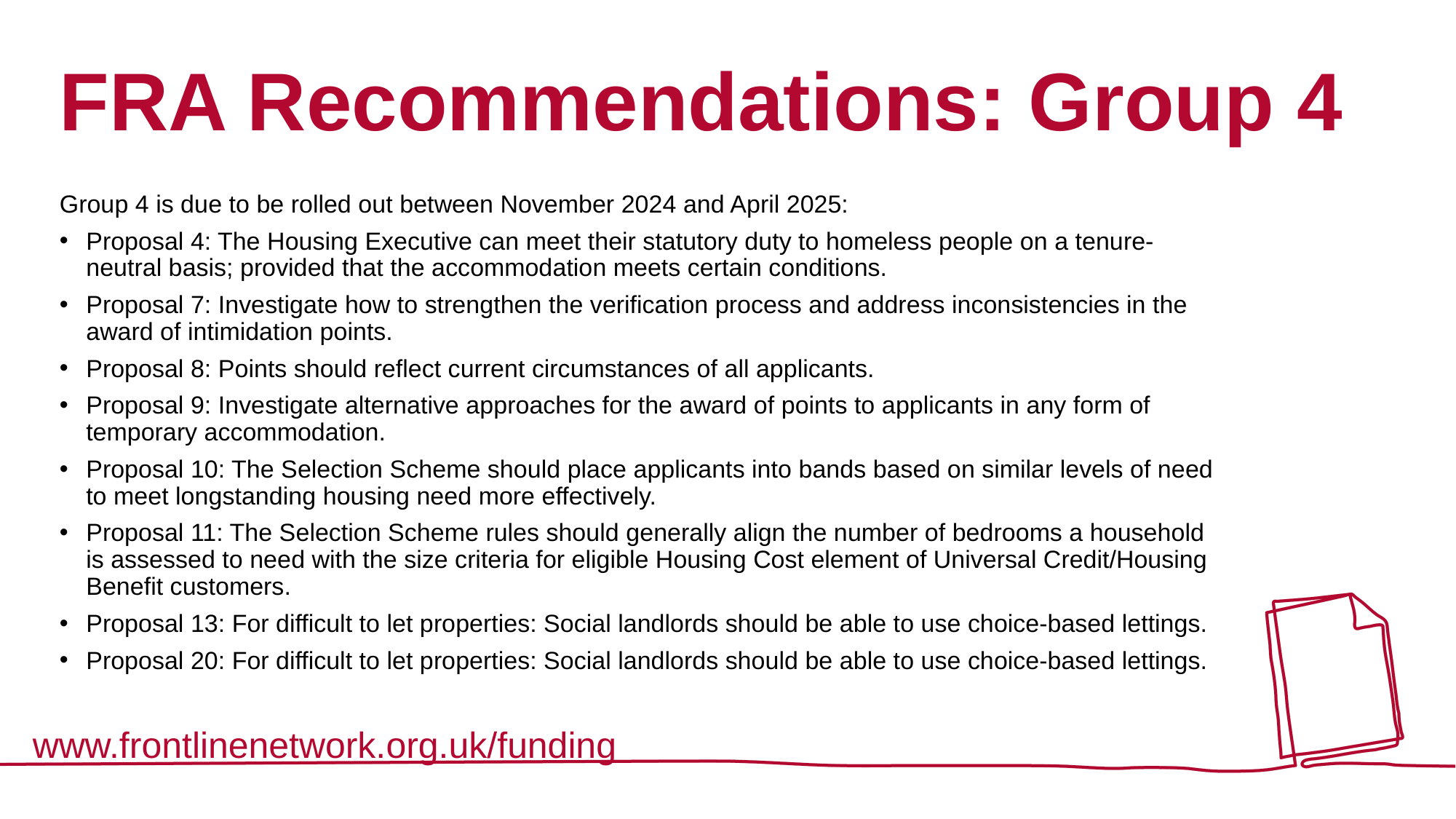

# FRA Recommendations: Group 4
Group 4 is due to be rolled out between November 2024 and April 2025:
Proposal 4: The Housing Executive can meet their statutory duty to homeless people on a tenure-neutral basis; provided that the accommodation meets certain conditions.
Proposal 7: Investigate how to strengthen the verification process and address inconsistencies in the award of intimidation points.
Proposal 8: Points should reflect current circumstances of all applicants.
Proposal 9: Investigate alternative approaches for the award of points to applicants in any form of temporary accommodation.
Proposal 10: The Selection Scheme should place applicants into bands based on similar levels of need to meet longstanding housing need more effectively.
Proposal 11: The Selection Scheme rules should generally align the number of bedrooms a household is assessed to need with the size criteria for eligible Housing Cost element of Universal Credit/Housing Benefit customers.
Proposal 13: For difficult to let properties: Social landlords should be able to use choice-based lettings.
Proposal 20: For difficult to let properties: Social landlords should be able to use choice-based lettings.